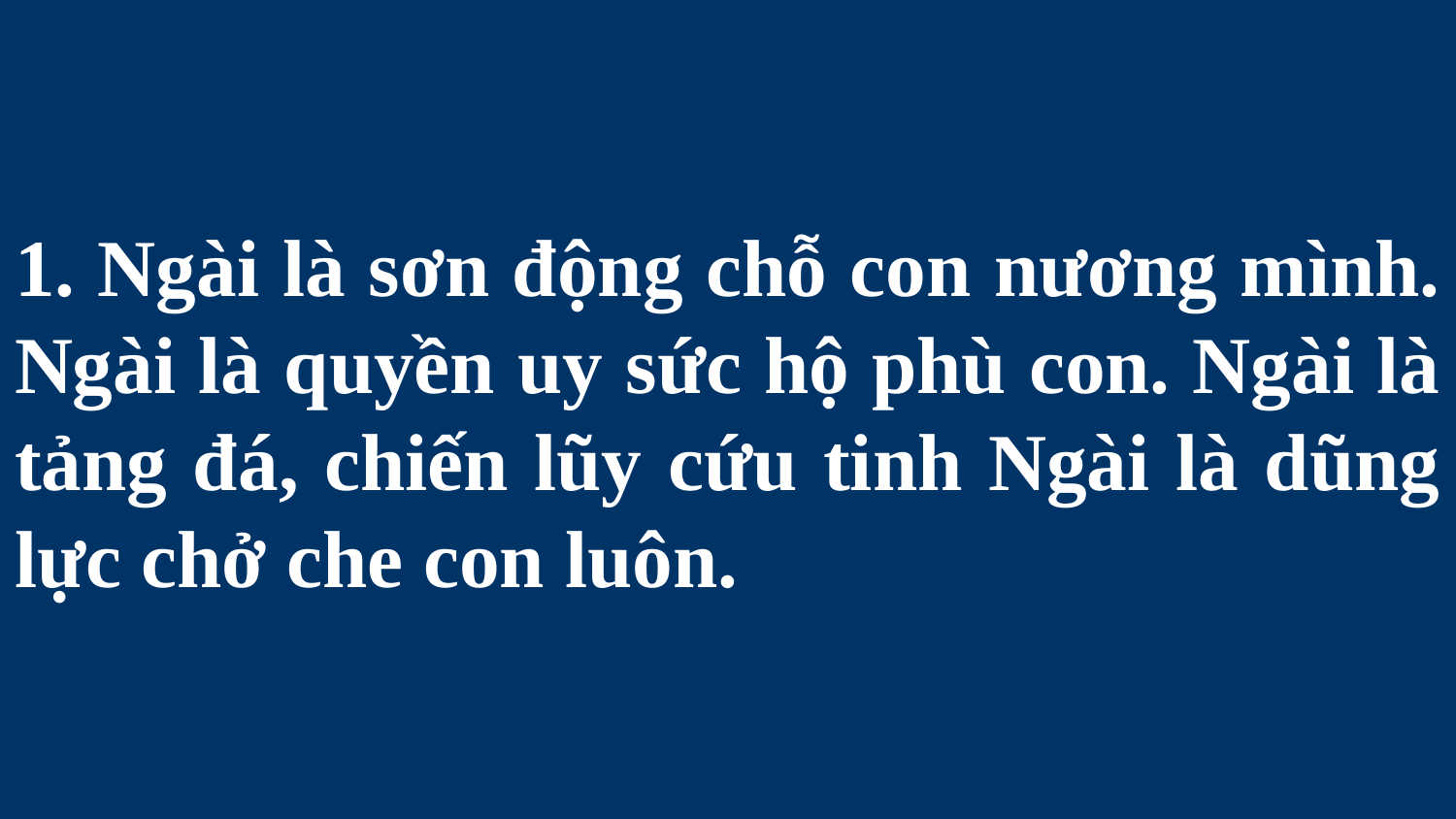

# 1. Ngài là sơn động chỗ con nương mình. Ngài là quyền uy sức hộ phù con. Ngài là tảng đá, chiến lũy cứu tinh Ngài là dũng lực chở che con luôn.